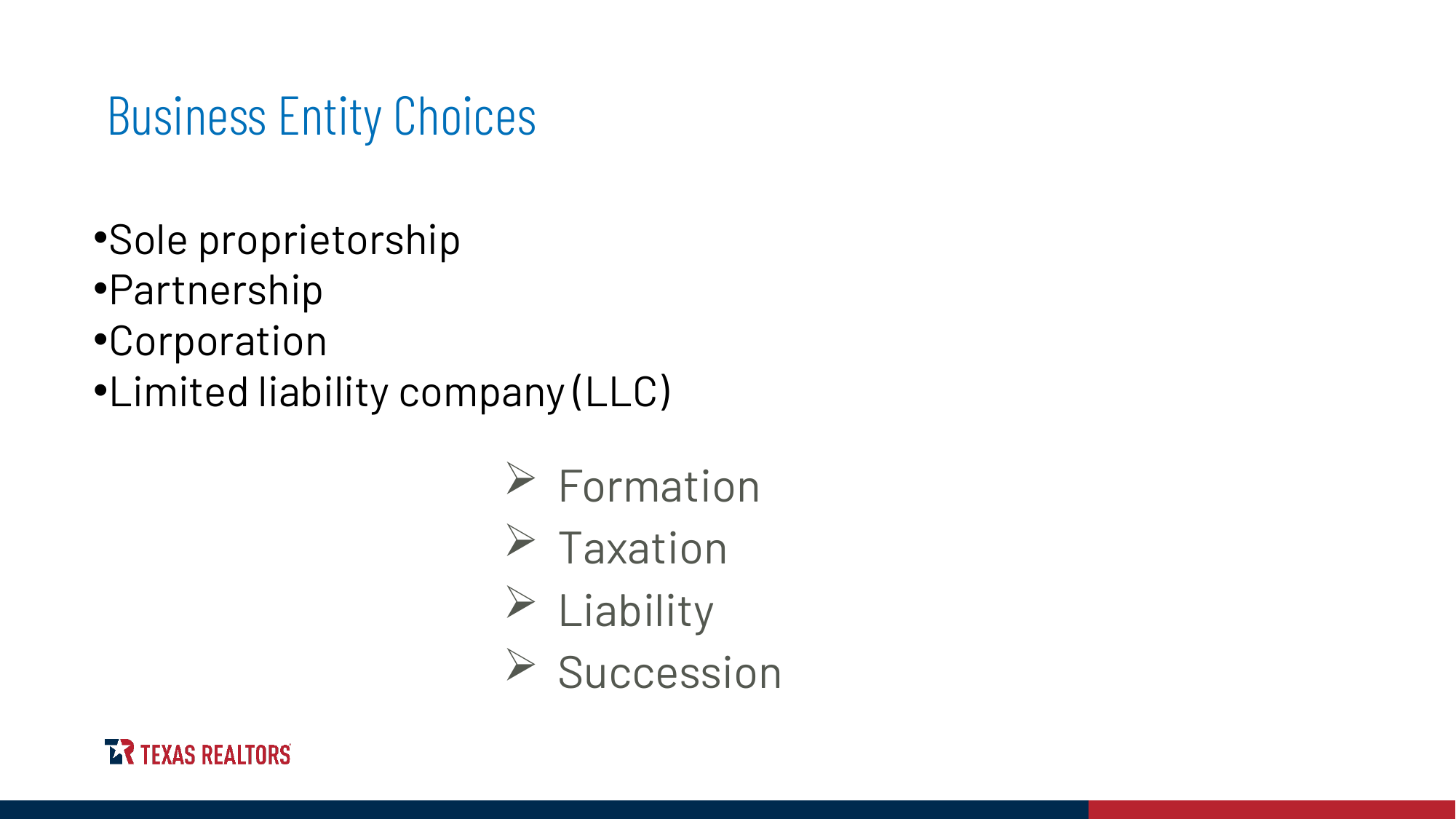

# Business Entity Choices
Sole proprietorship
Partnership
Corporation
Limited liability company (LLC)

Formation
Taxation
Liability
Succession